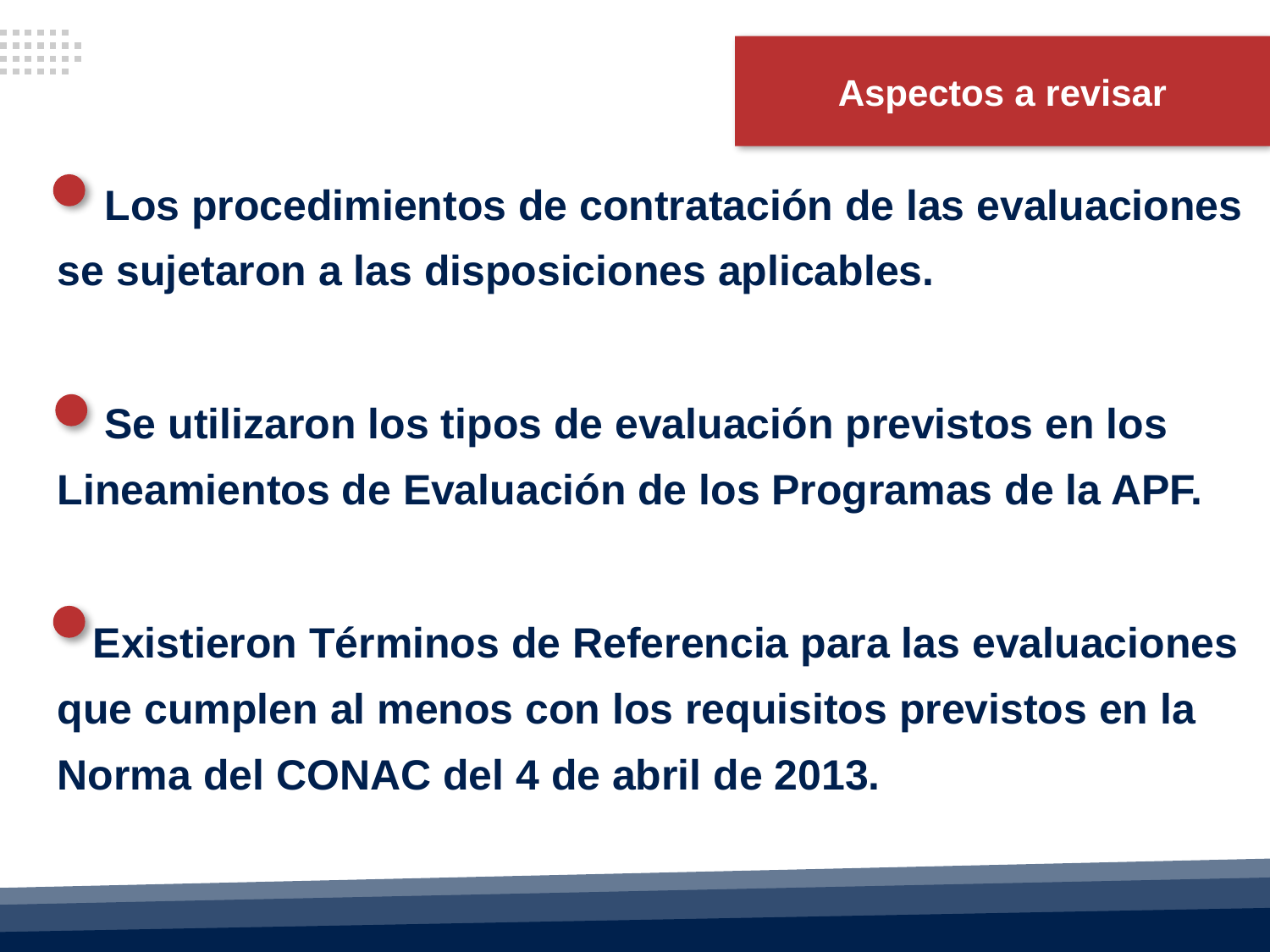

Aspectos a revisar
    Los procedimientos de contratación de las evaluaciones se sujetaron a las disposiciones aplicables.

    Se utilizaron los tipos de evaluación previstos en los Lineamientos de Evaluación de los Programas de la APF.

   Existieron Términos de Referencia para las evaluaciones que cumplen al menos con los requisitos previstos en la Norma del CONAC del 4 de abril de 2013.

ASF | 9